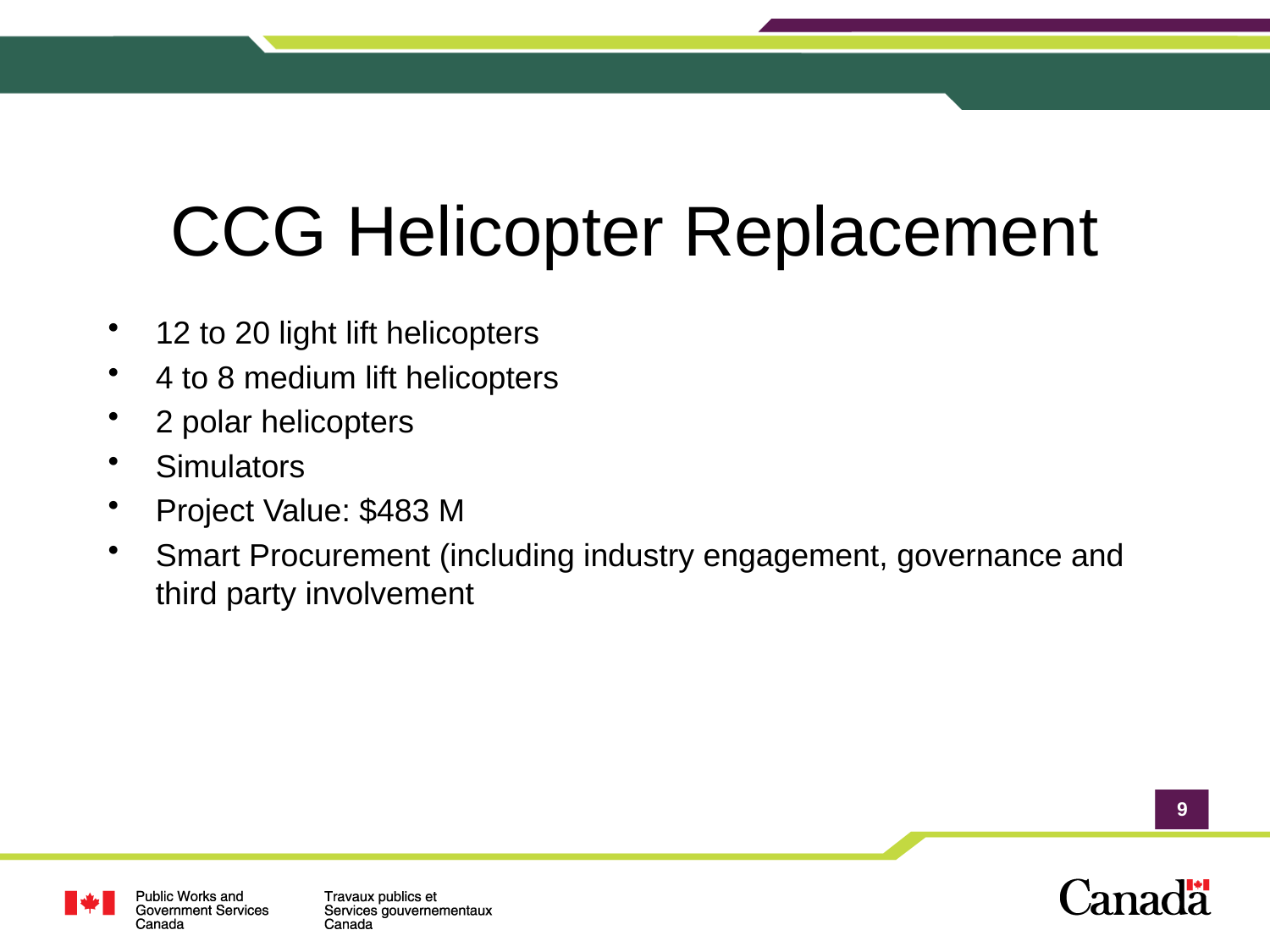

# CCG Helicopter Replacement
12 to 20 light lift helicopters
4 to 8 medium lift helicopters
2 polar helicopters
Simulators
Project Value: $483 M
Smart Procurement (including industry engagement, governance and third party involvement